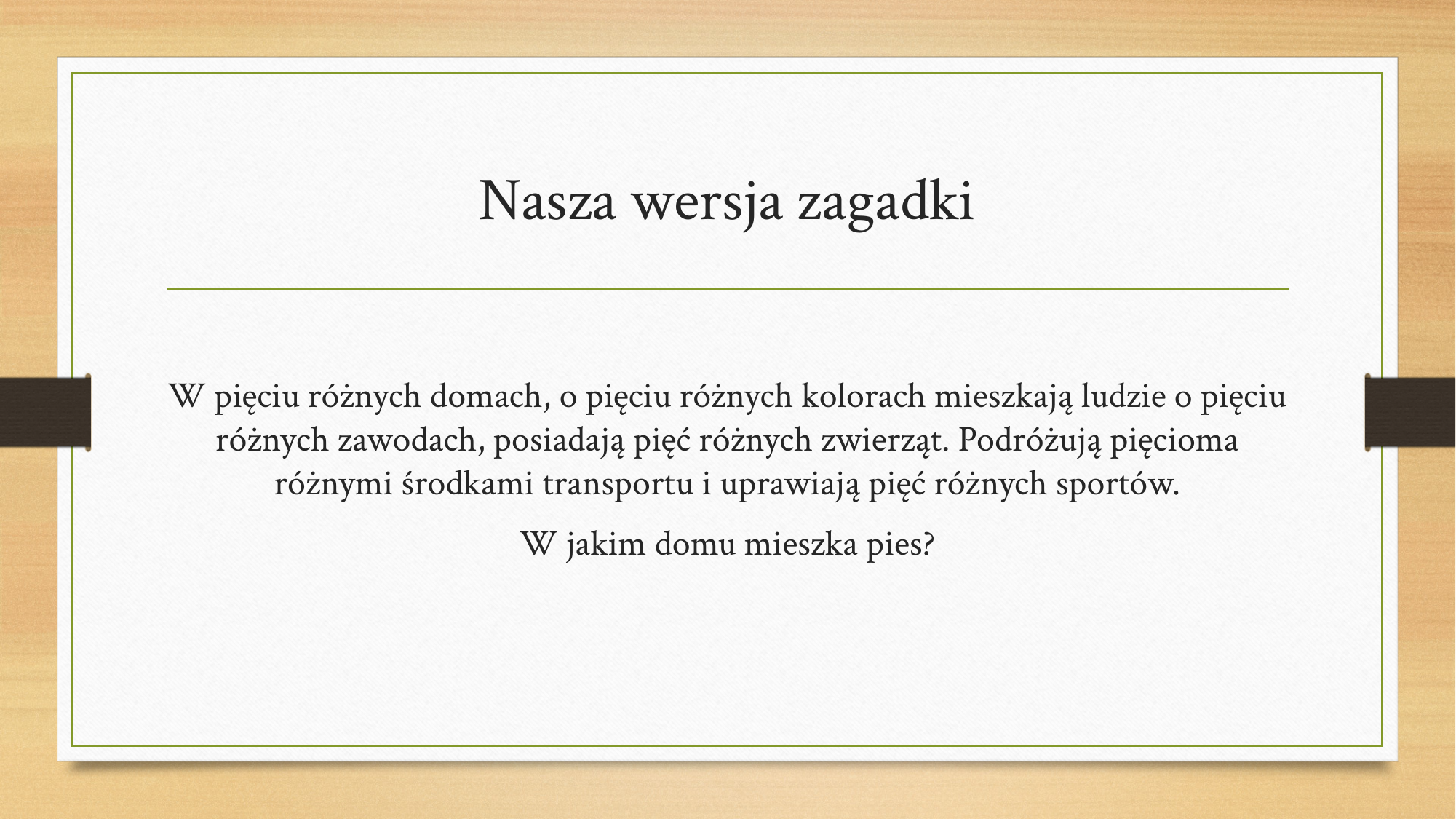

# Nasza wersja zagadki

W pięciu różnych domach, o pięciu różnych kolorach mieszkają ludzie o pięciu różnych zawodach, posiadają pięć różnych zwierząt. Podróżują pięcioma różnymi środkami transportu i uprawiają pięć różnych sportów.
W jakim domu mieszka pies?